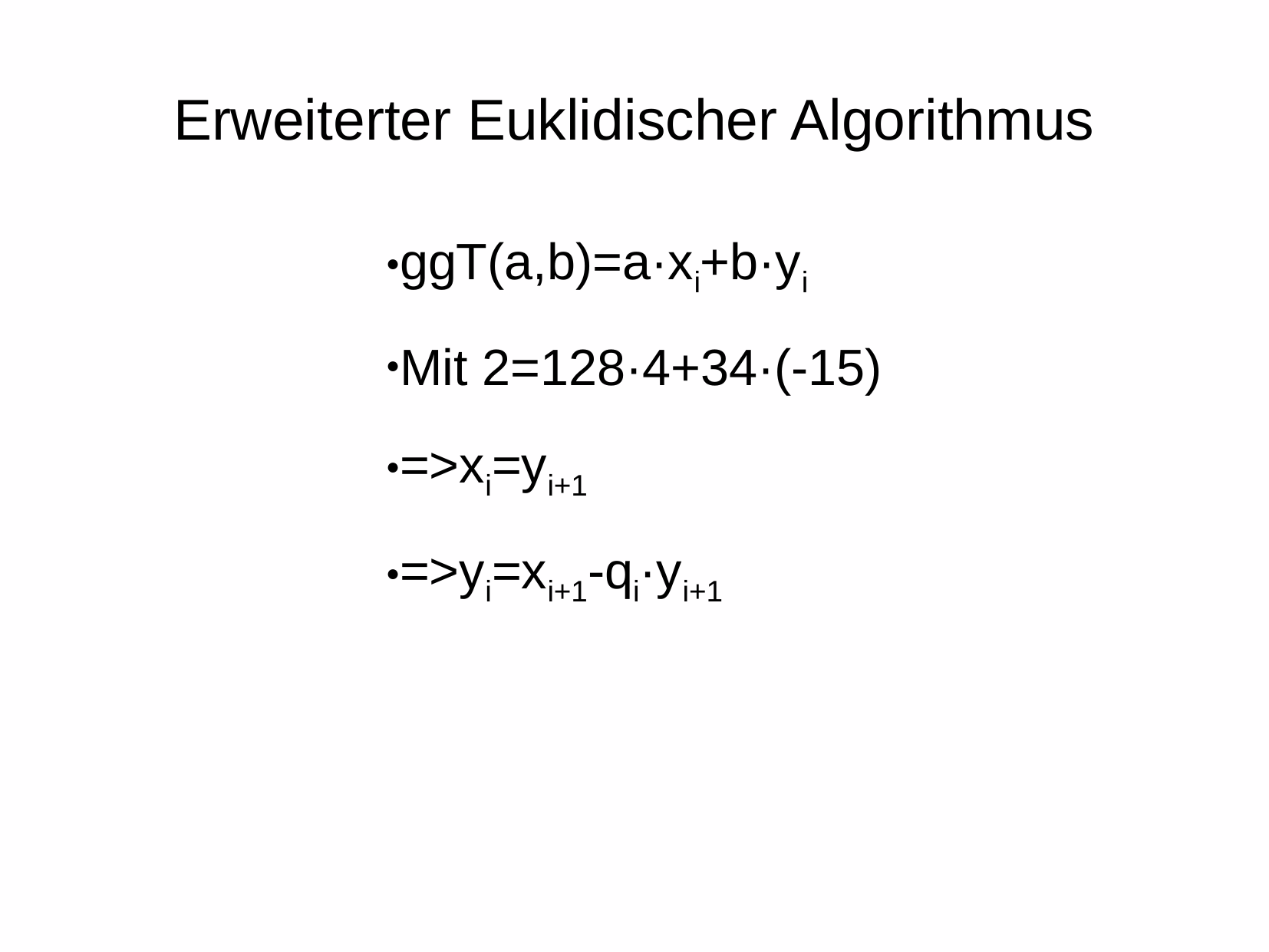

# Erweiterter Euklidischer Algorithmus
ggT(a,b)=a·xi+b·yi
Mit 2=128·4+34·(-15)
=>xi=yi+1
=>yi=xi+1-qi·yi+1